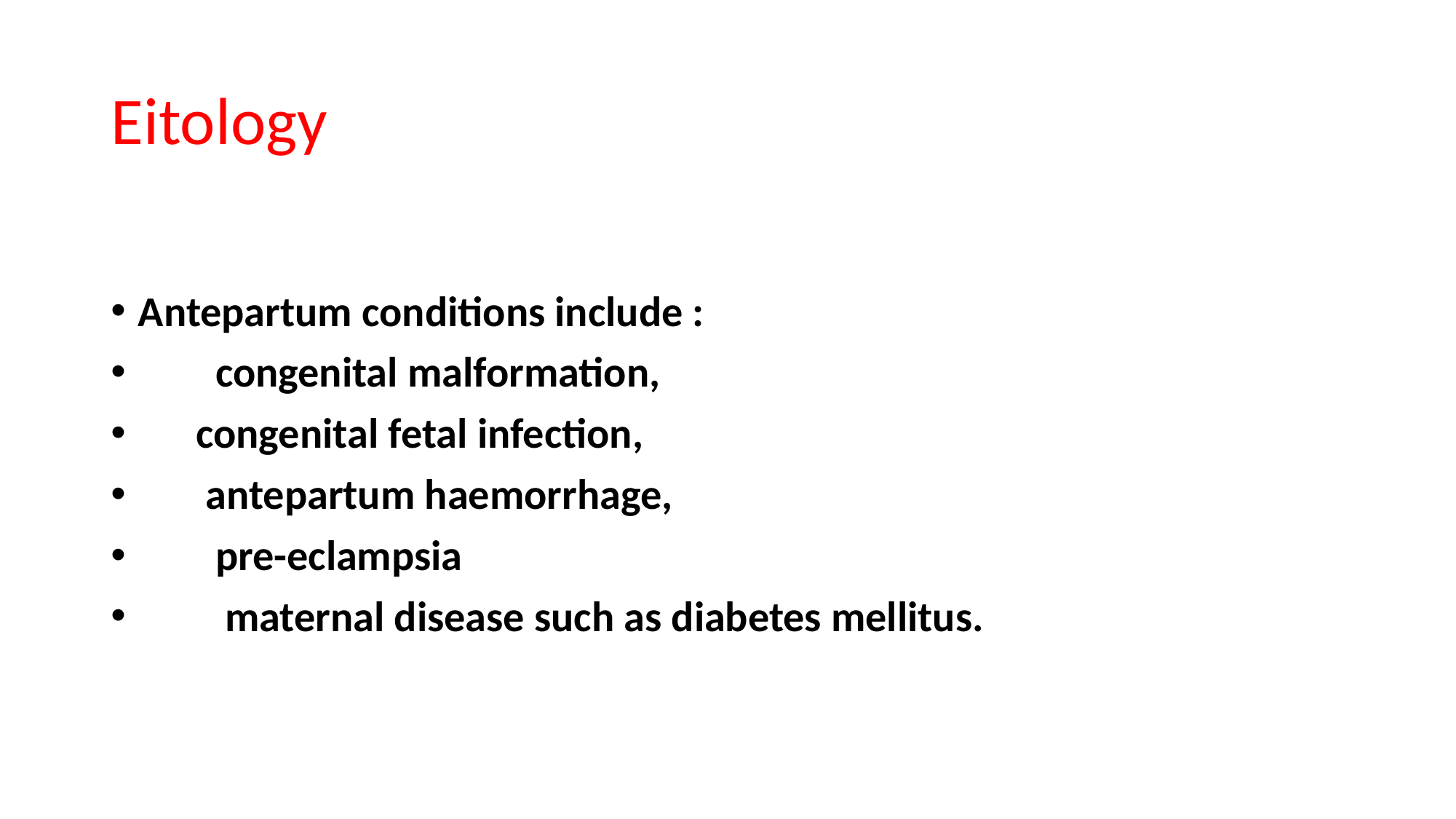

# Eitology

Antepartum conditions include :
        congenital malformation,
      congenital fetal infection,
       antepartum haemorrhage,
        pre-eclampsia
         maternal disease such as diabetes mellitus.